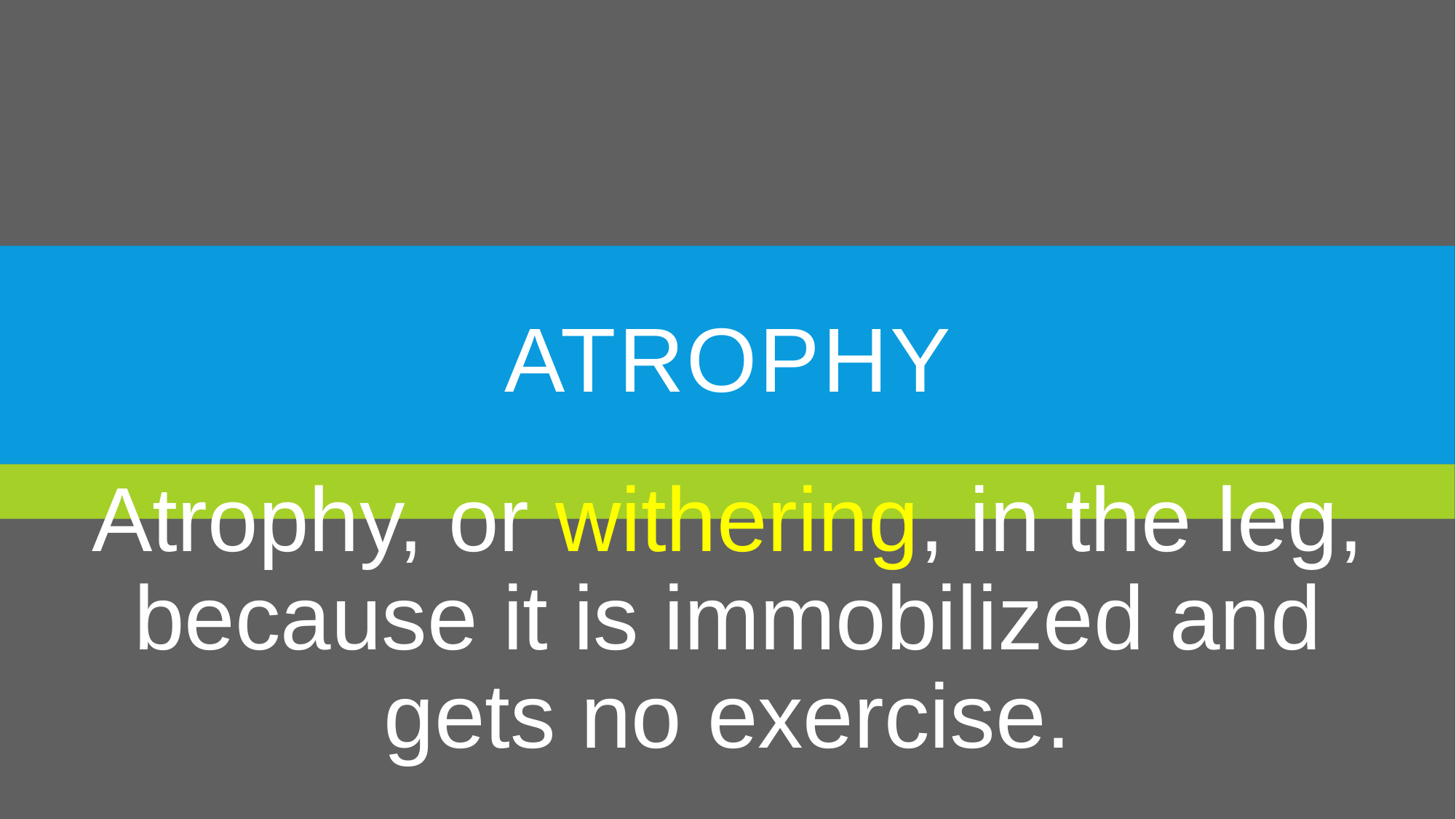

# atrophy
Atrophy, or withering, in the leg, because it is immobilized and gets no exercise.